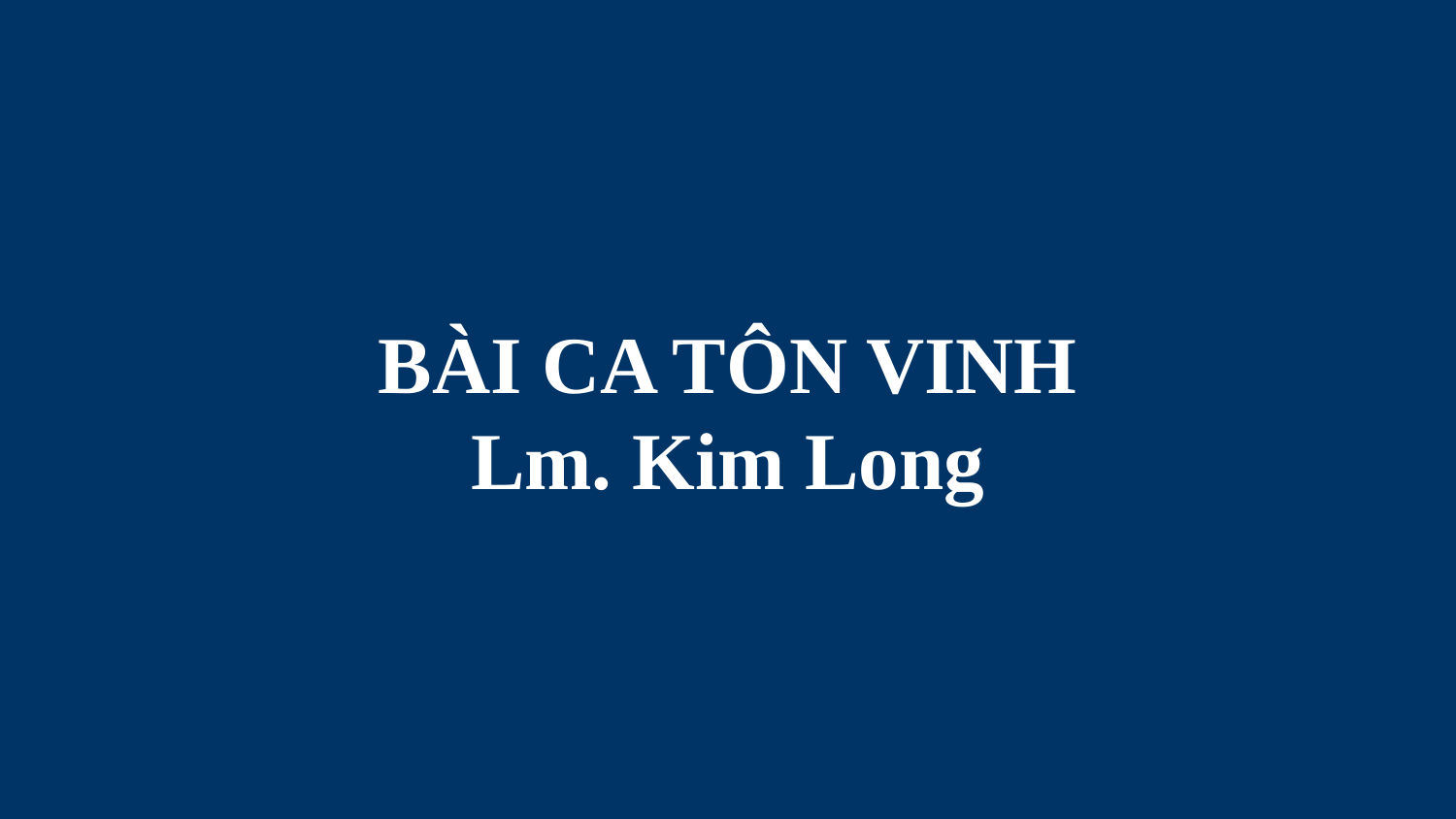

# BÀI CA TÔN VINH Lm. Kim Long